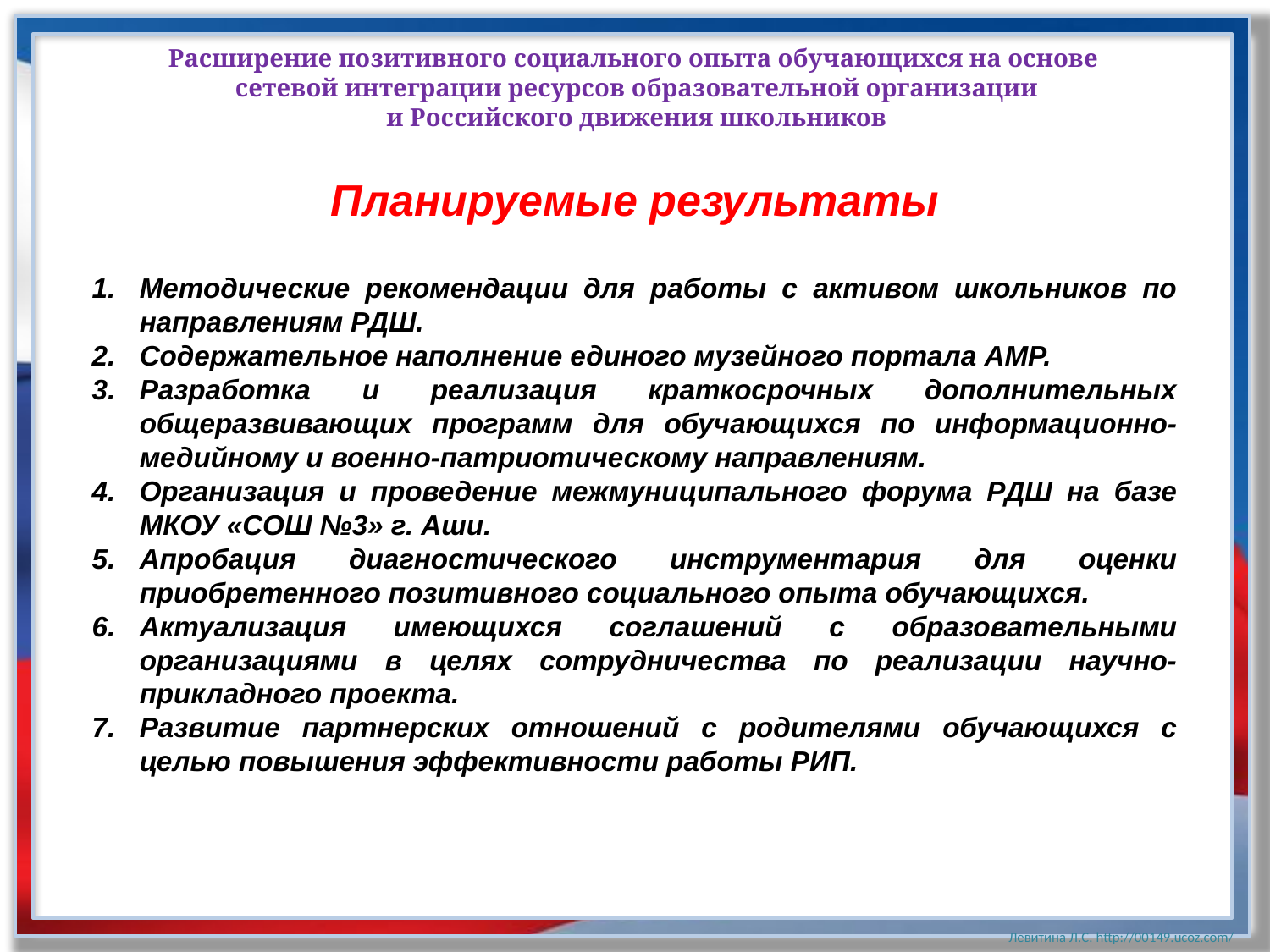

Расширение позитивного социального опыта обучающихся на основе
сетевой интеграции ресурсов образовательной организации
и Российского движения школьников
Планируемые результаты
Методические рекомендации для работы с активом школьников по направлениям РДШ.
Содержательное наполнение единого музейного портала АМР.
Разработка и реализация краткосрочных дополнительных общеразвивающих программ для обучающихся по информационно-медийному и военно-патриотическому направлениям.
Организация и проведение межмуниципального форума РДШ на базе МКОУ «СОШ №3» г. Аши.
Апробация диагностического инструментария для оценки приобретенного позитивного социального опыта обучающихся.
Актуализация имеющихся соглашений с образовательными организациями в целях сотрудничества по реализации научно-прикладного проекта.
Развитие партнерских отношений с родителями обучающихся с целью повышения эффективности работы РИП.